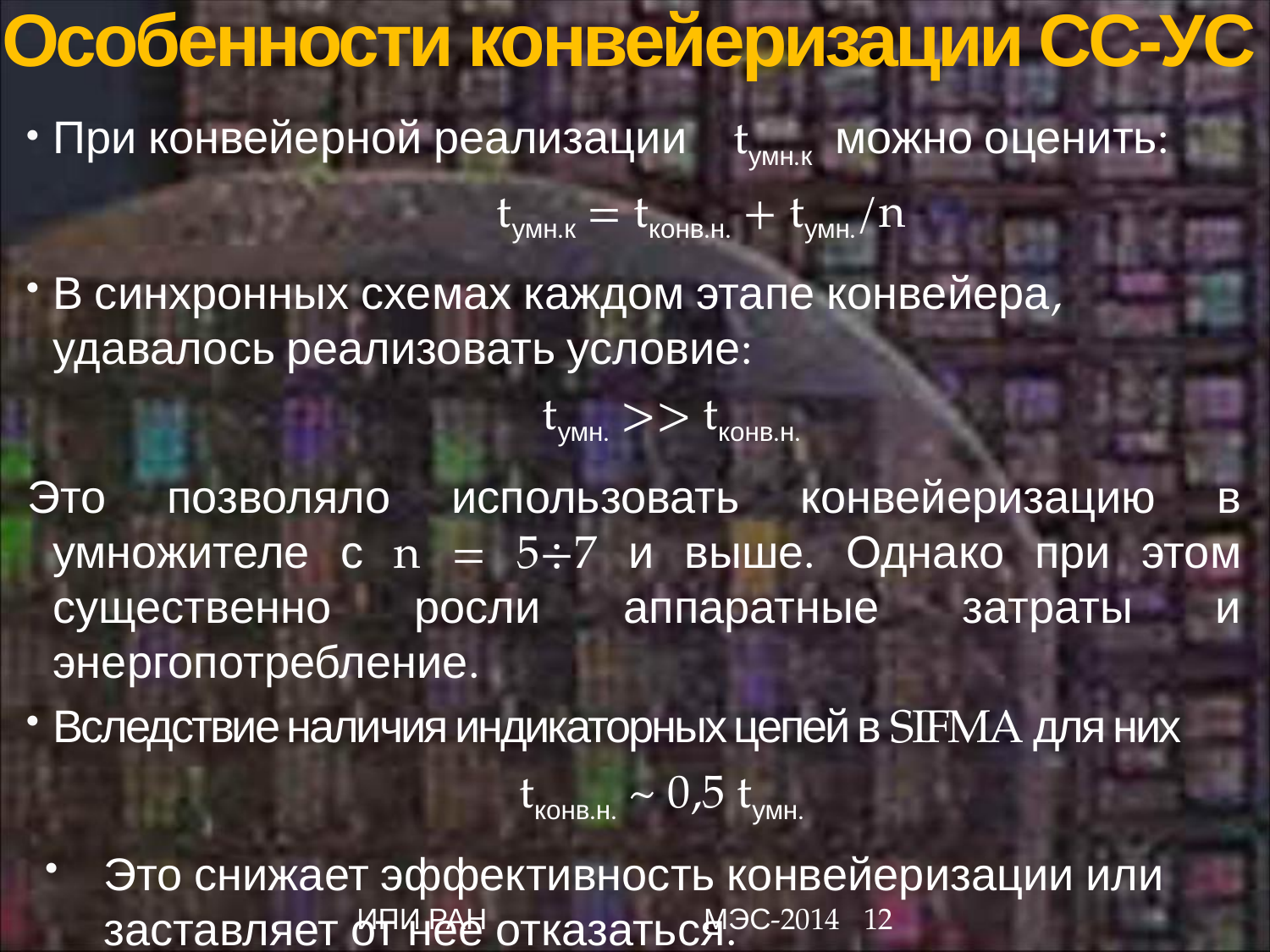

# Особенности конвейеризации СС-УС
При конвейерной реализации    tумн.к  можно оценить:
                                       tумн.к = tконв.н. + tумн./n
В синхронных схемах каждом этапе конвейера, удавалось реализовать условие:
                                           tумн. >> tконв.н.
Это позволяло использовать конвейеризацию в умножителе с n = 5÷7 и выше. Однако при этом существенно росли аппаратные затраты и энергопотребление.
Вследствие наличия индикаторных цепей в SIFMA для них
                                           tконв.н. ~ 0,5 tумн.
Это снижает эффективность конвейеризации или заставляет от нее отказаться.

ИПИ РАН                       	 	МЭС-2014			12